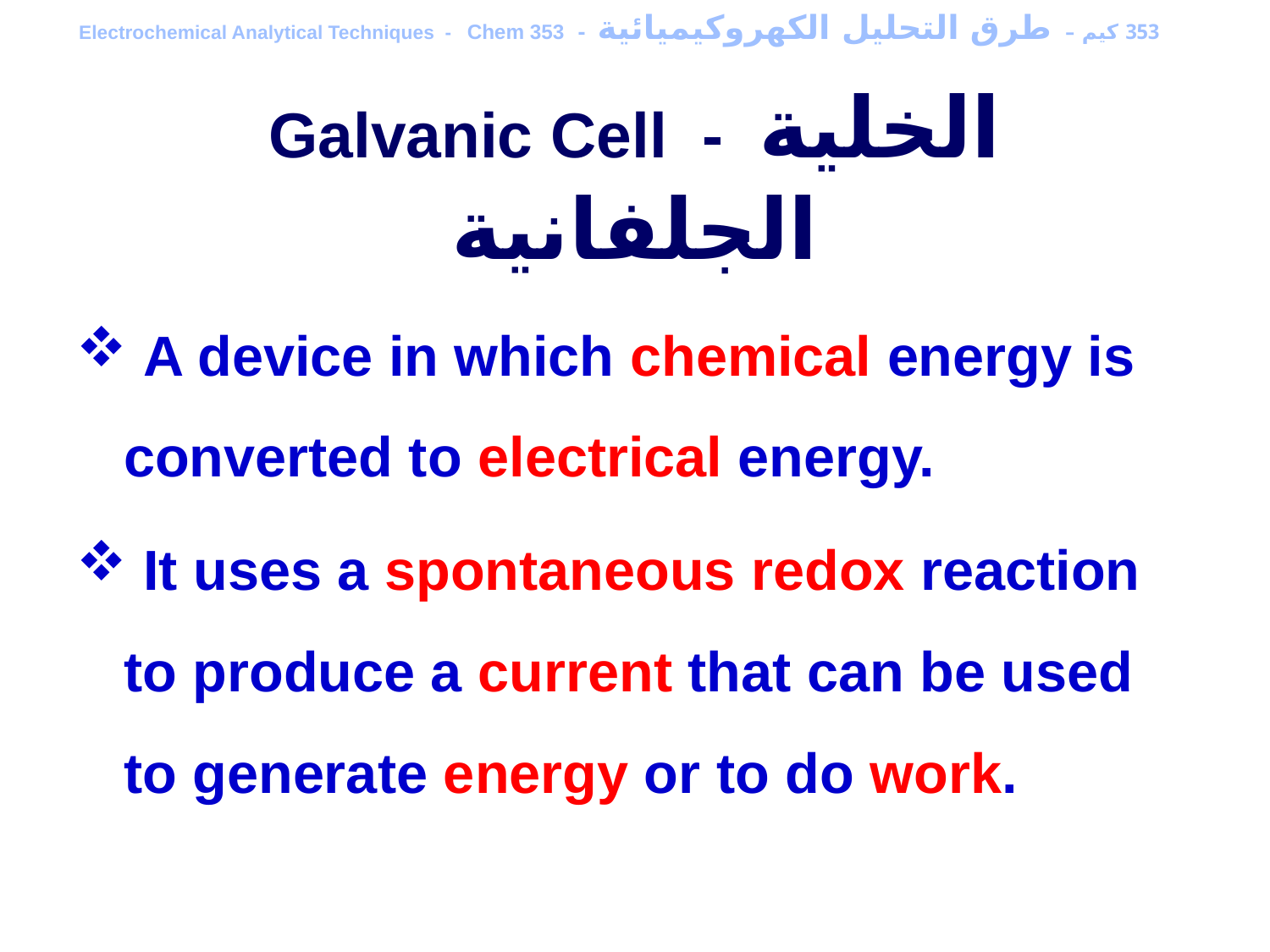

353 كيم –  طرق التحليل الكهروكيميائية -  Electrochemical Analytical Techniques  -   Chem 353
Galvanic Cell  -  الخلية الجلفانية
 A device in which chemical energy is converted to electrical energy.
 It uses a spontaneous redox reaction to produce a current that can be used to generate energy or to do work.